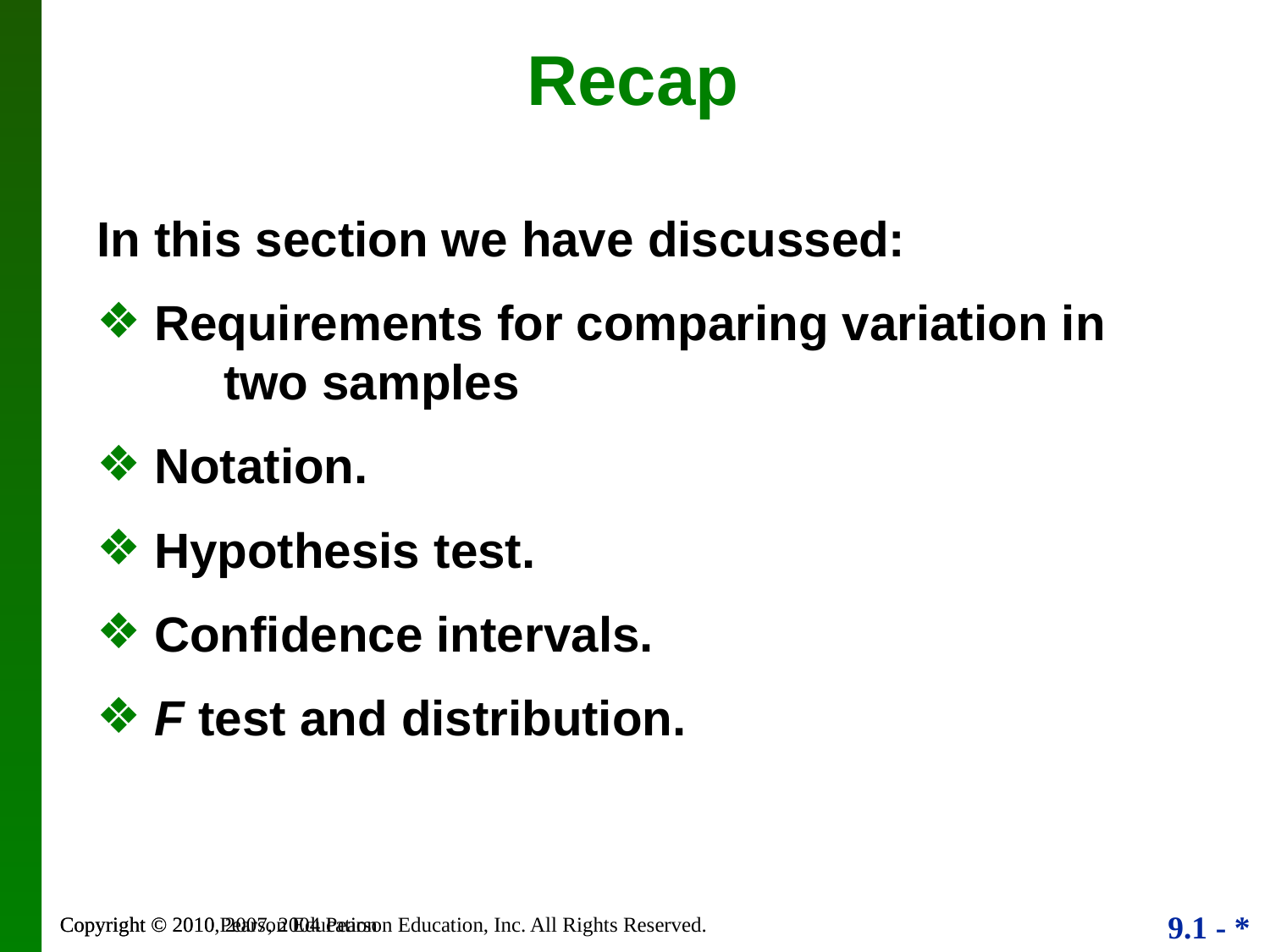

Recap
In this section we have discussed:
 Requirements for comparing variation in 	two samples
 Notation.
 Hypothesis test.
 Confidence intervals.
 F test and distribution.
Copyright © 2010, 2007, 2004 Pearson Education, Inc. All Rights Reserved.
Copyright © 2010 Pearson Education